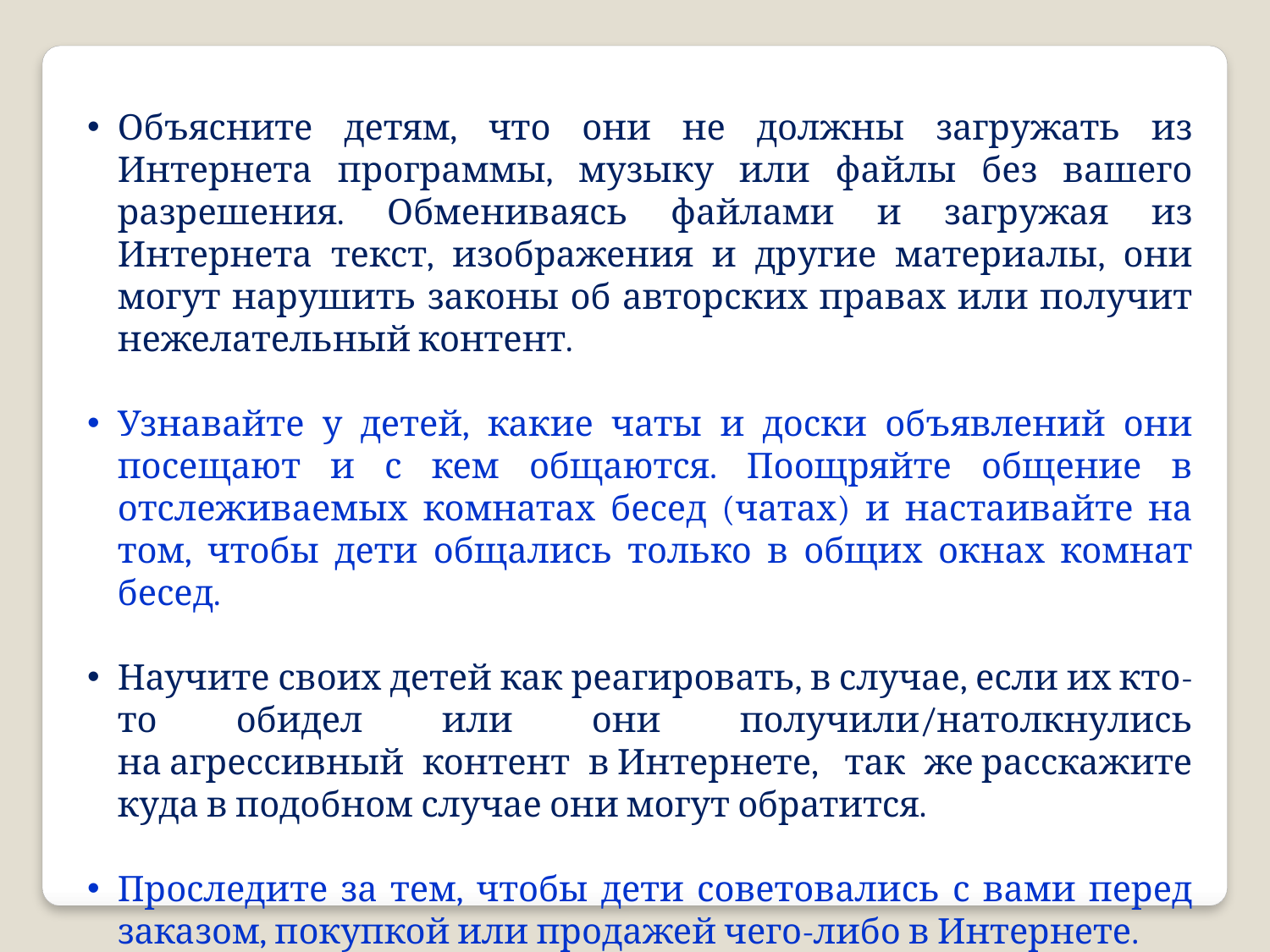

Объясните детям, что они не должны загружать из Интернета программы, музыку или файлы без вашего разрешения. Обмениваясь файлами и загружая из Интернета текст, изображения и другие материалы, они могут нарушить законы об авторских правах или получит нежелательный контент.

Узнавайте у детей, какие чаты и доски объявлений они посещают и с кем общаются. Поощряйте общение в отслеживаемых комнатах бесед (чатах) и настаивайте на том, чтобы дети общались только в общих окнах комнат бесед.

Научите своих детей как реагировать, в случае, если их кто-то обидел или они получили/натолкнулись на агрессивный контент в Интернете,  так же расскажите куда в подобном случае они могут обратится.

Проследите за тем, чтобы дети советовались с вами перед заказом, покупкой или продажей чего-либо в Интернете.